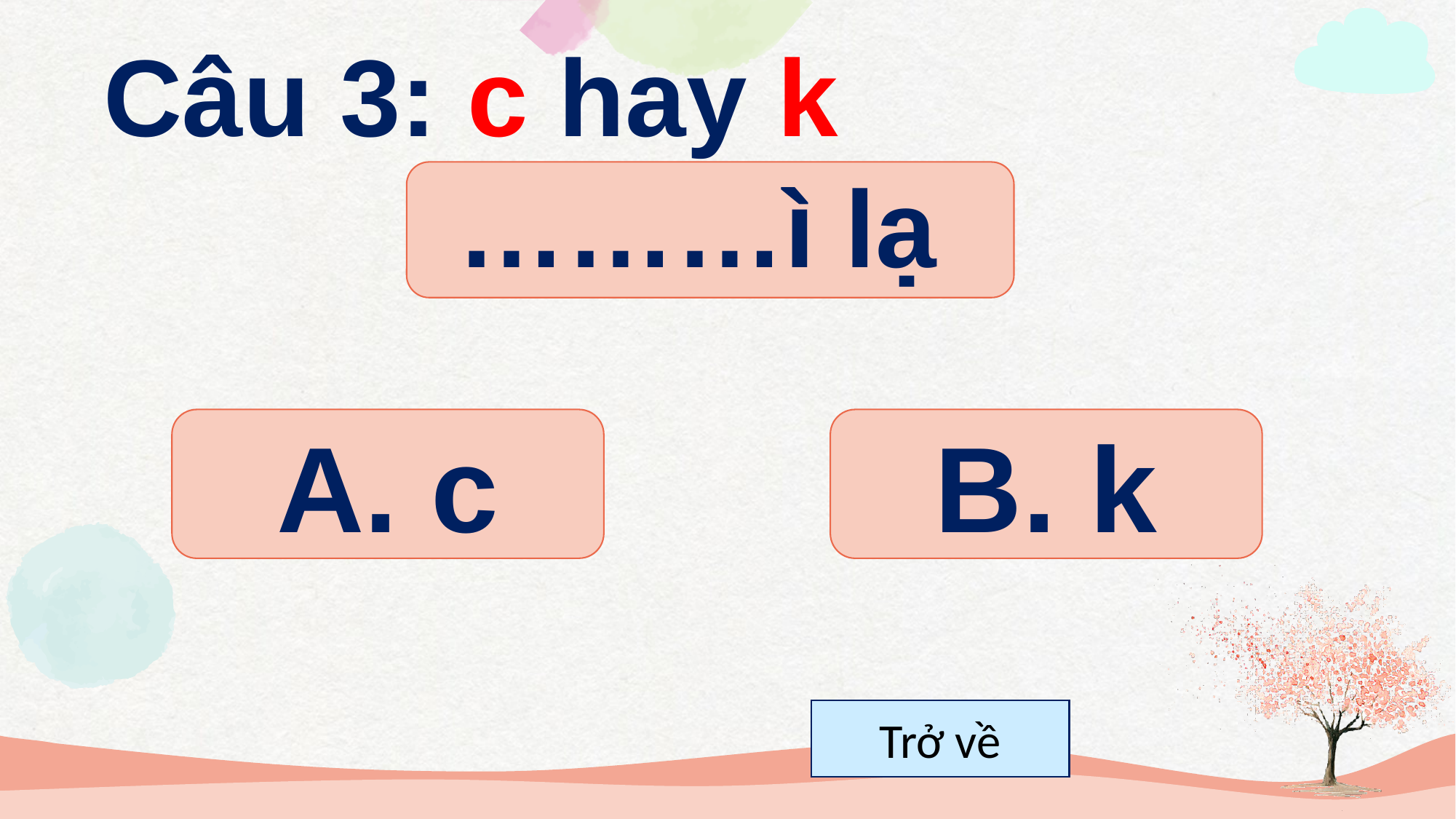

Câu 3: c hay k
………ì lạ

A. c
B. k
Trở về